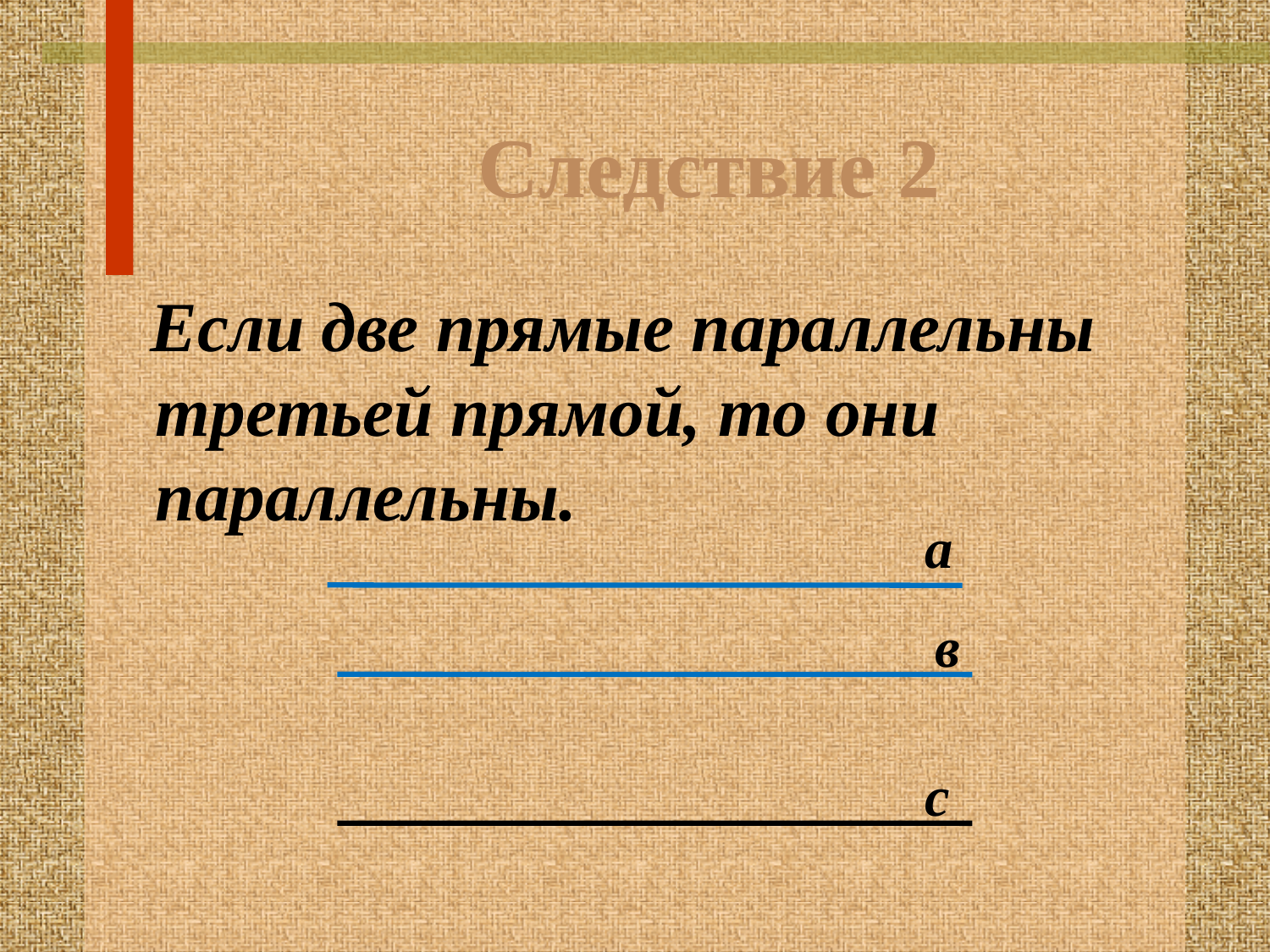

# Следствие 2
   Если две прямые параллельны третьей прямой, то они параллельны.
а
в
с